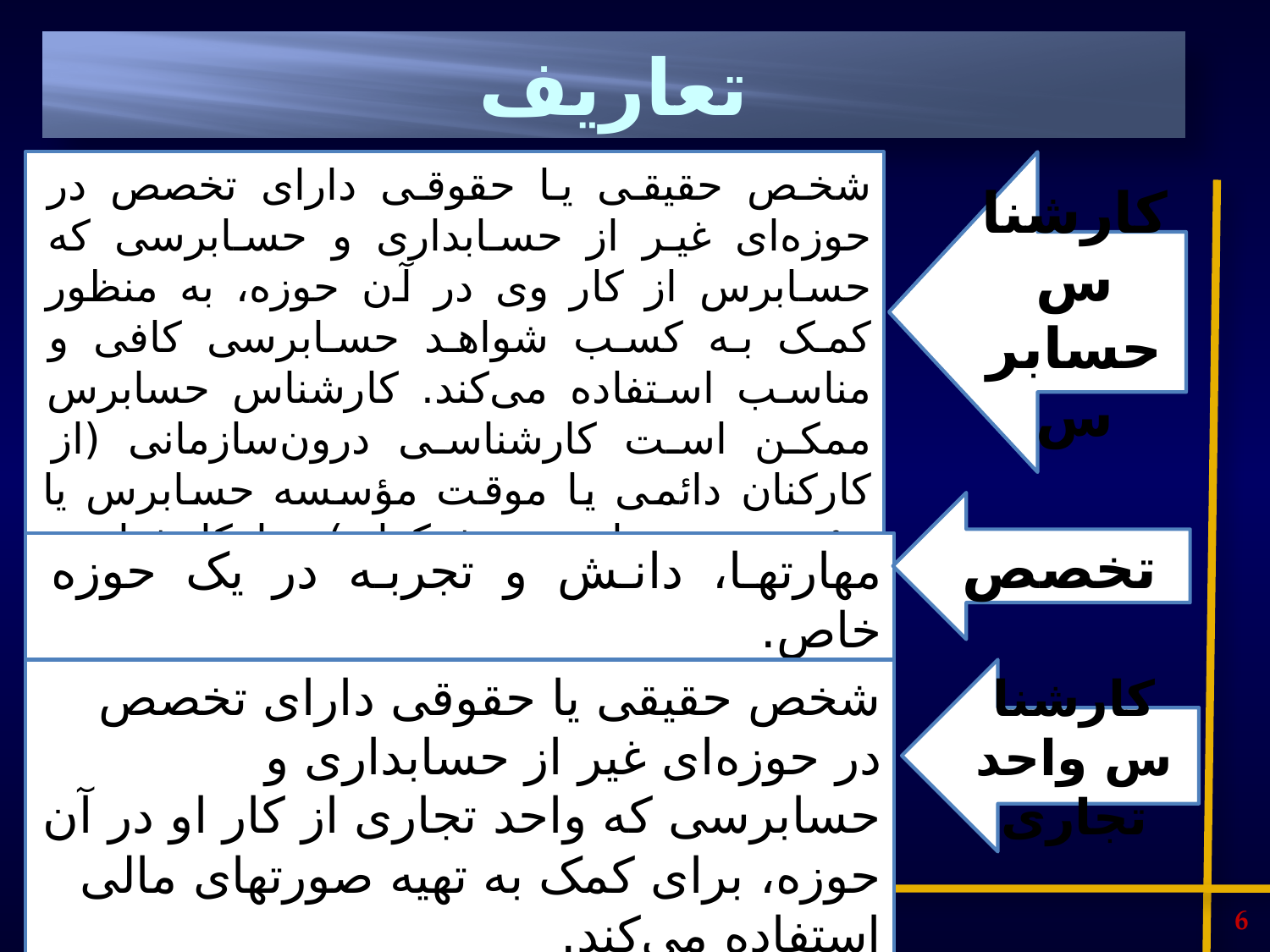

# تعاریف
شخص حقیقی یا حقوقی دارای تخصص در حوزه‌ای غیر از حسابداری و حسابرسی که حسابرس از کار وی در آن حوزه، به منظور کمک به کسب شواهد حسابرسی کافی و مناسب استفاده می‌کند. کارشناس حسابرس ممکن است کارشناسی درون‌سازمانی (از کارکنان دائمی یا موقت مؤسسه حسابرس یا مؤسسه حسابرسی شبکه‌ای)، یا کارشناسی برون‌سازمانی باشد.
کارشناس حسابرس

تخصص
مهارتها، دانش و تجربه در یک حوزه خاص.
شخص حقیقی یا حقوقی دارای تخصص در حوزه‌ای غیر از حسابداری و حسابرسی که واحد تجاری از کار او در آن حوزه، برای کمک به تهیه صورتهای مالی استفاده می‌کند.
کارشناس واحد تجاری

6
www.audit.org.ir